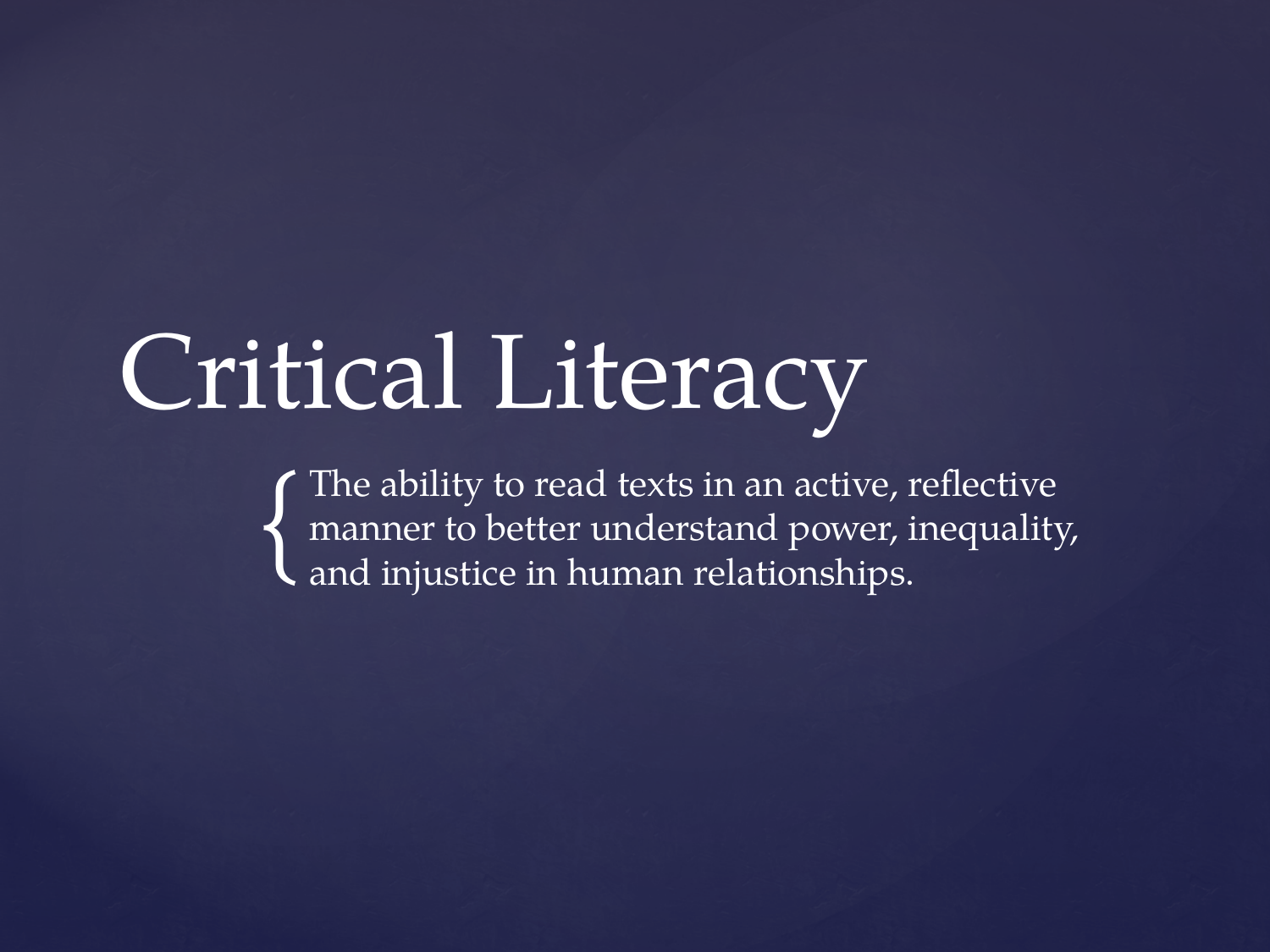

# Critical Literacy
The ability to read texts in an active, reflective manner to better understand power, inequality, and injustice in human relationships.